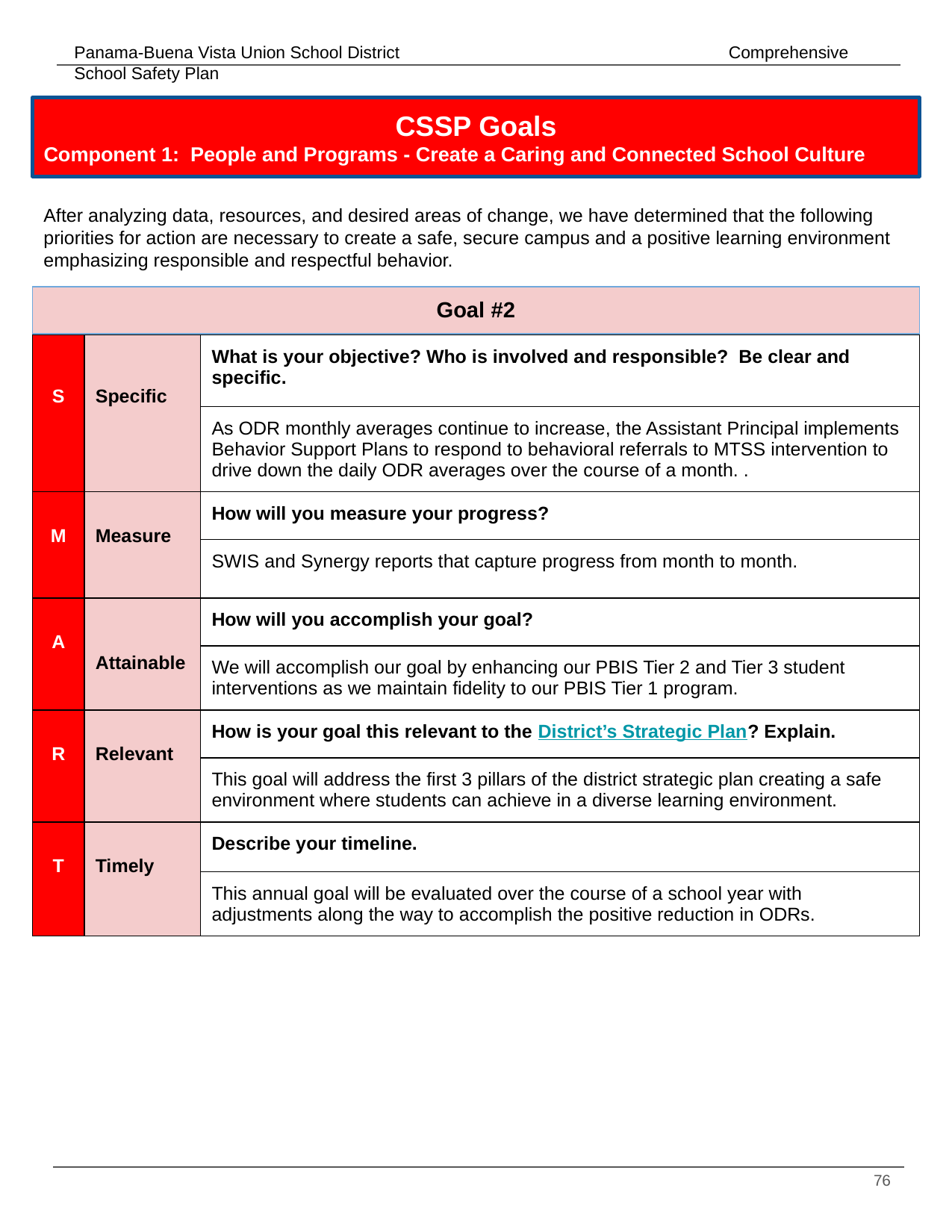

# CSSP Goals
Component 1:  People and Programs - Create a Caring and Connected School Culture

After analyzing data, resources, and desired areas of change, we have determined that the following priorities for action are necessary to create a safe, secure campus and a positive learning environment emphasizing responsible and respectful behavior.
| Goal #2 |  |  |
| --- | --- | --- |
| S | Specific | What is your objective? Who is involved and responsible? Be clear and specific. |
| --- | --- | --- |
|  |  | As ODR monthly averages continue to increase, the Assistant Principal implements Behavior Support Plans to respond to behavioral referrals to MTSS intervention to drive down the daily ODR averages over the course of a month. . |
| M | Measure | How will you measure your progress? |
|  |  | SWIS and Synergy reports that capture progress from month to month. |
| A | Attainable | How will you accomplish your goal? |
|  |  | We will accomplish our goal by enhancing our PBIS Tier 2 and Tier 3 student interventions as we maintain fidelity to our PBIS Tier 1 program. |
| R | Relevant | How is your goal this relevant to the District’s Strategic Plan? Explain. |
|  |  | This goal will address the first 3 pillars of the district strategic plan creating a safe environment where students can achieve in a diverse learning environment. |
| T | Timely | Describe your timeline. |
|  |  | This annual goal will be evaluated over the course of a school year with adjustments along the way to accomplish the positive reduction in ODRs. |
76